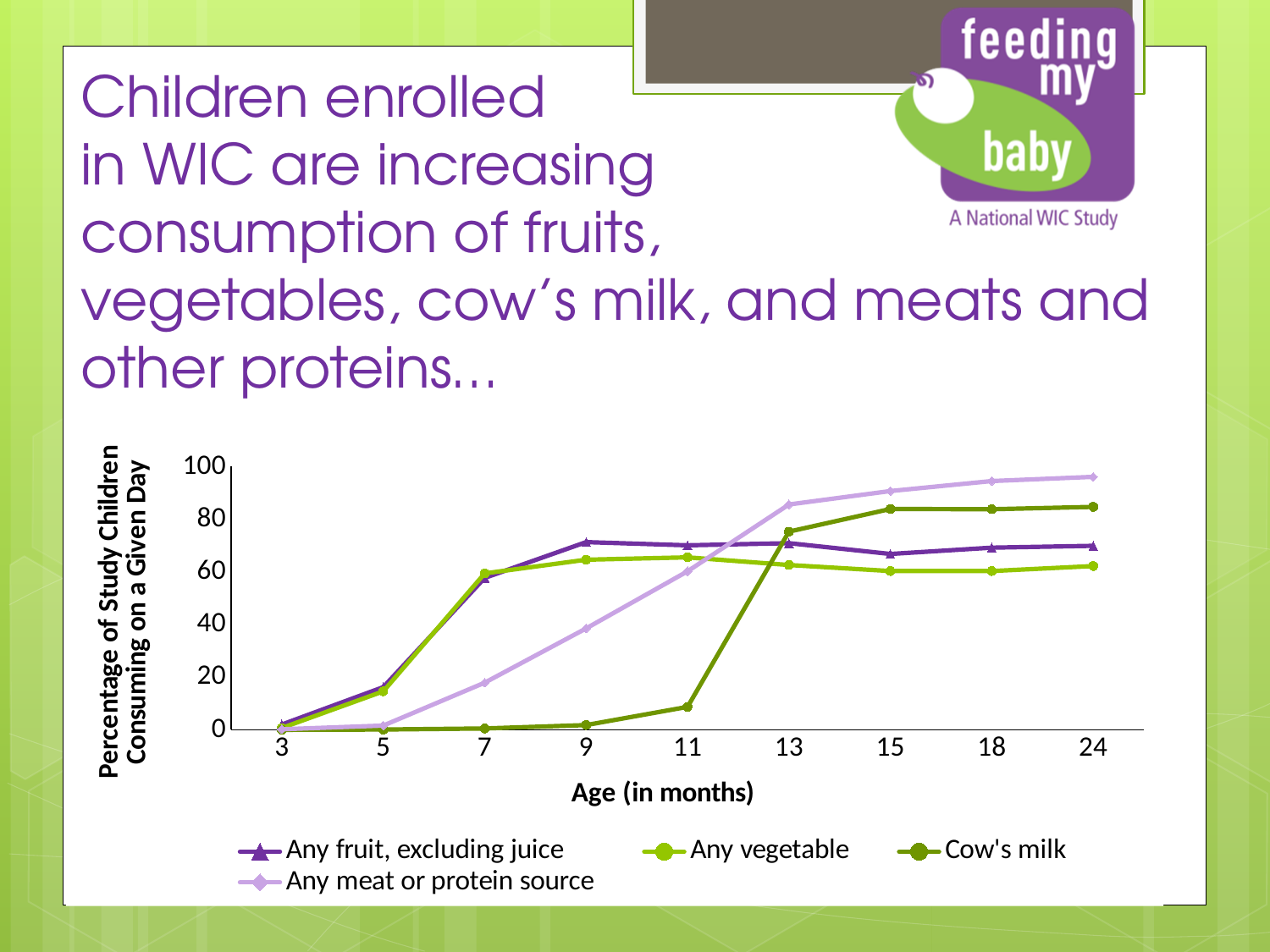

# Children enrolled in WIC are increasing consumption of fruits, vegetables, cow’s milk, and meats and other proteins…

### Chart

| Category | Any fruit, excluding juice | Any vegetable | Cow's milk | Any meat or protein source |
|---|---|---|---|---|
| 3 | 2.0 | 0.7 | 0.0 | 0.2 |
| 5 | 16.2 | 14.6 | 0.1 | 1.6 |
| 7 | 57.7 | 59.4 | 0.5 | 17.9 |
| 9 | 71.3 | 64.6 | 1.8 | 38.5 |
| 11 | 70.1 | 65.5 | 8.7 | 60.2 |
| 13 | 70.9 | 62.6 | 75.3 | 85.6 |
| 15 | 66.8 | 60.3 | 83.9 | 90.7 |
| 18 | 69.2 | 60.3 | 83.8 | 94.5 |
| 24 | 69.9 | 62.2 | 84.7 | 96.1 |